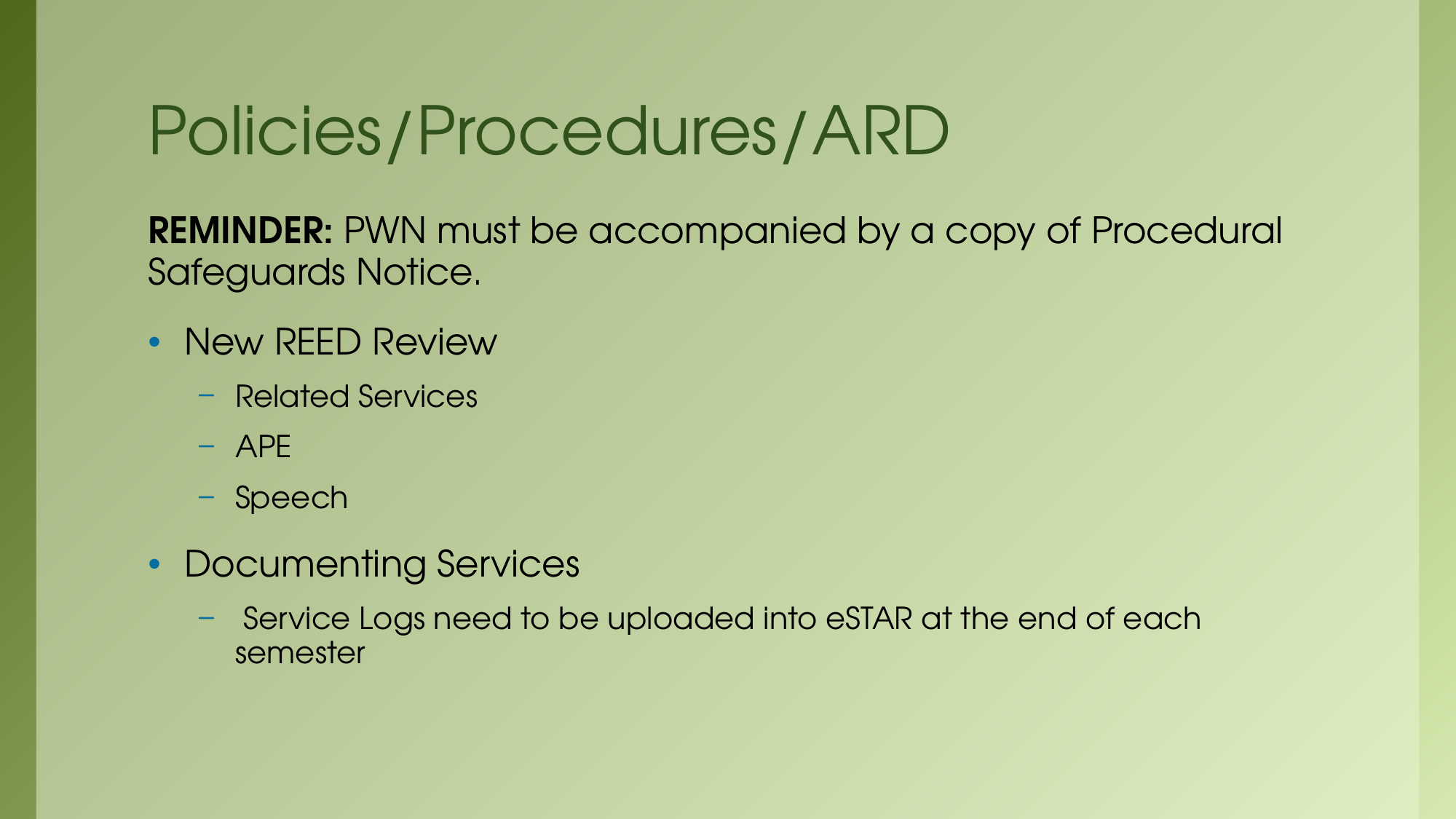

# Policies/Procedures/ARD
REMINDER: PWN must be accompanied by a copy of Procedural Safeguards Notice.
New REED Review
Related Services
APE
Speech
Documenting Services
 Service Logs need to be uploaded into eSTAR at the end of each semester